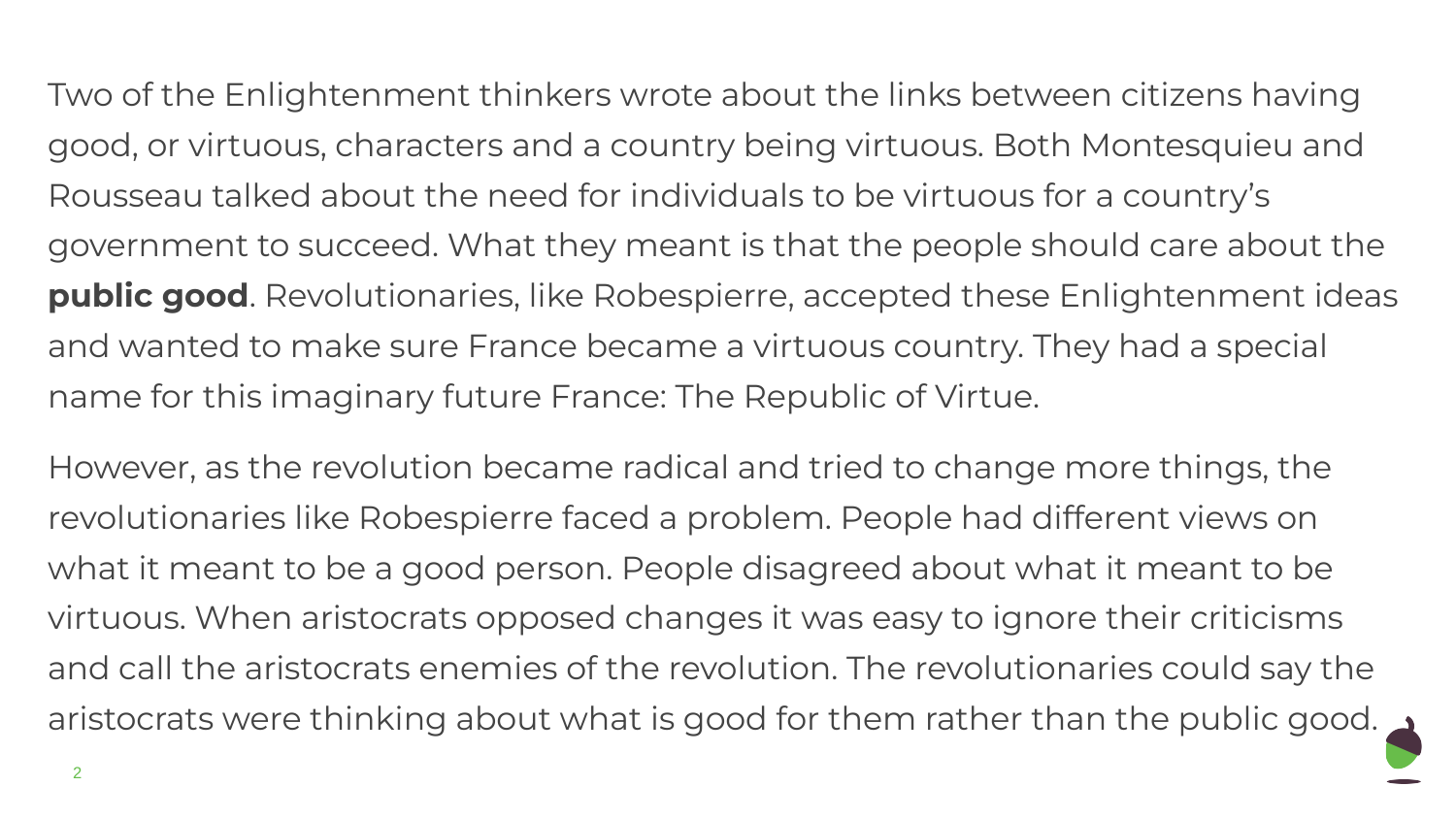

Two of the Enlightenment thinkers wrote about the links between citizens having good, or virtuous, characters and a country being virtuous. Both Montesquieu and Rousseau talked about the need for individuals to be virtuous for a country’s government to succeed. What they meant is that the people should care about the public good. Revolutionaries, like Robespierre, accepted these Enlightenment ideas and wanted to make sure France became a virtuous country. They had a special name for this imaginary future France: The Republic of Virtue.
However, as the revolution became radical and tried to change more things, the revolutionaries like Robespierre faced a problem. People had different views on what it meant to be a good person. People disagreed about what it meant to be virtuous. When aristocrats opposed changes it was easy to ignore their criticisms and call the aristocrats enemies of the revolution. The revolutionaries could say the aristocrats were thinking about what is good for them rather than the public good.

2